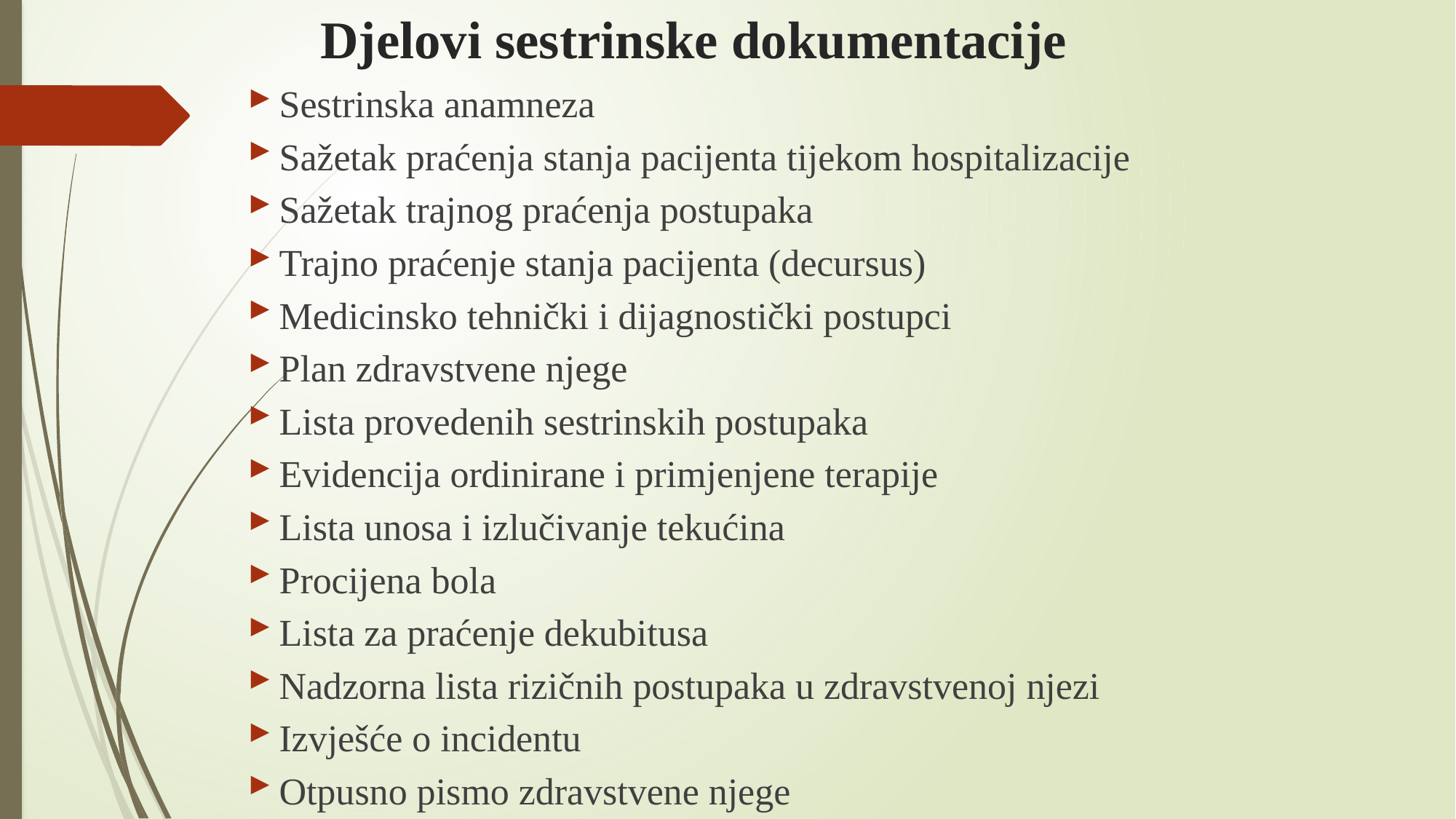

# Djelovi sestrinske dokumentacije
Sestrinska anamneza
Sažetak praćenja stanja pacijenta tijekom hospitalizacije
Sažetak trajnog praćenja postupaka
Trajno praćenje stanja pacijenta (decursus)
Medicinsko tehnički i dijagnostički postupci
Plan zdravstvene njege
Lista provedenih sestrinskih postupaka
Evidencija ordinirane i primjenjene terapije
Lista unosa i izlučivanje tekućina
Procijena bola
Lista za praćenje dekubitusa
Nadzorna lista rizičnih postupaka u zdravstvenoj njezi
Izvješće o incidentu
Otpusno pismo zdravstvene njege